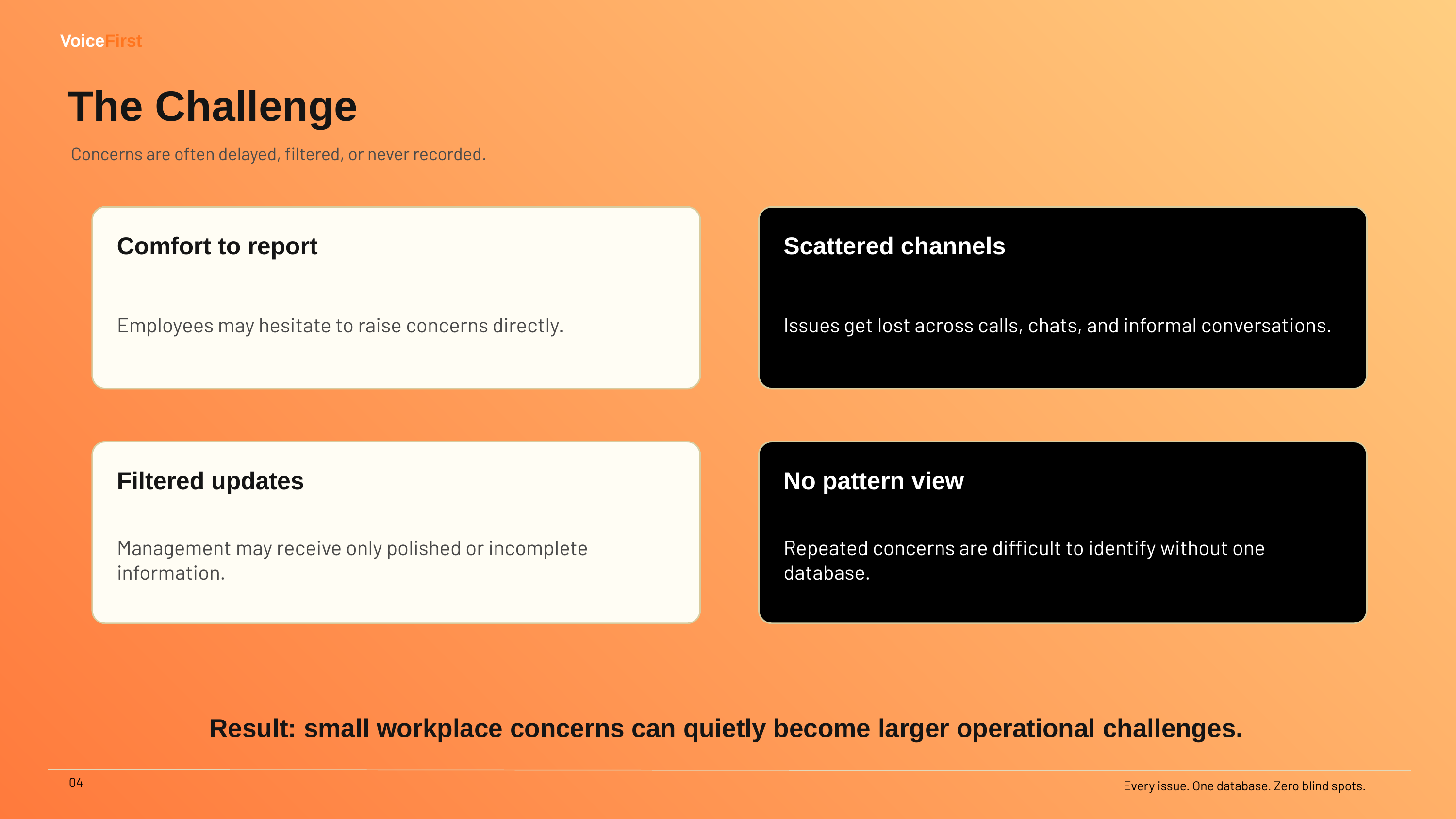

VoiceFirst

The Challenge

Concerns are often delayed, filtered, or never recorded.

Comfort to report

Scattered channels

Employees may hesitate to raise concerns directly.

Issues get lost across calls, chats, and informal conversations.

Filtered updates

No pattern view

Management may receive only polished or incomplete information.

Repeated concerns are difficult to identify without one database.

Result: small workplace concerns can quietly become larger operational challenges.

04

Every issue. One database. Zero blind spots.